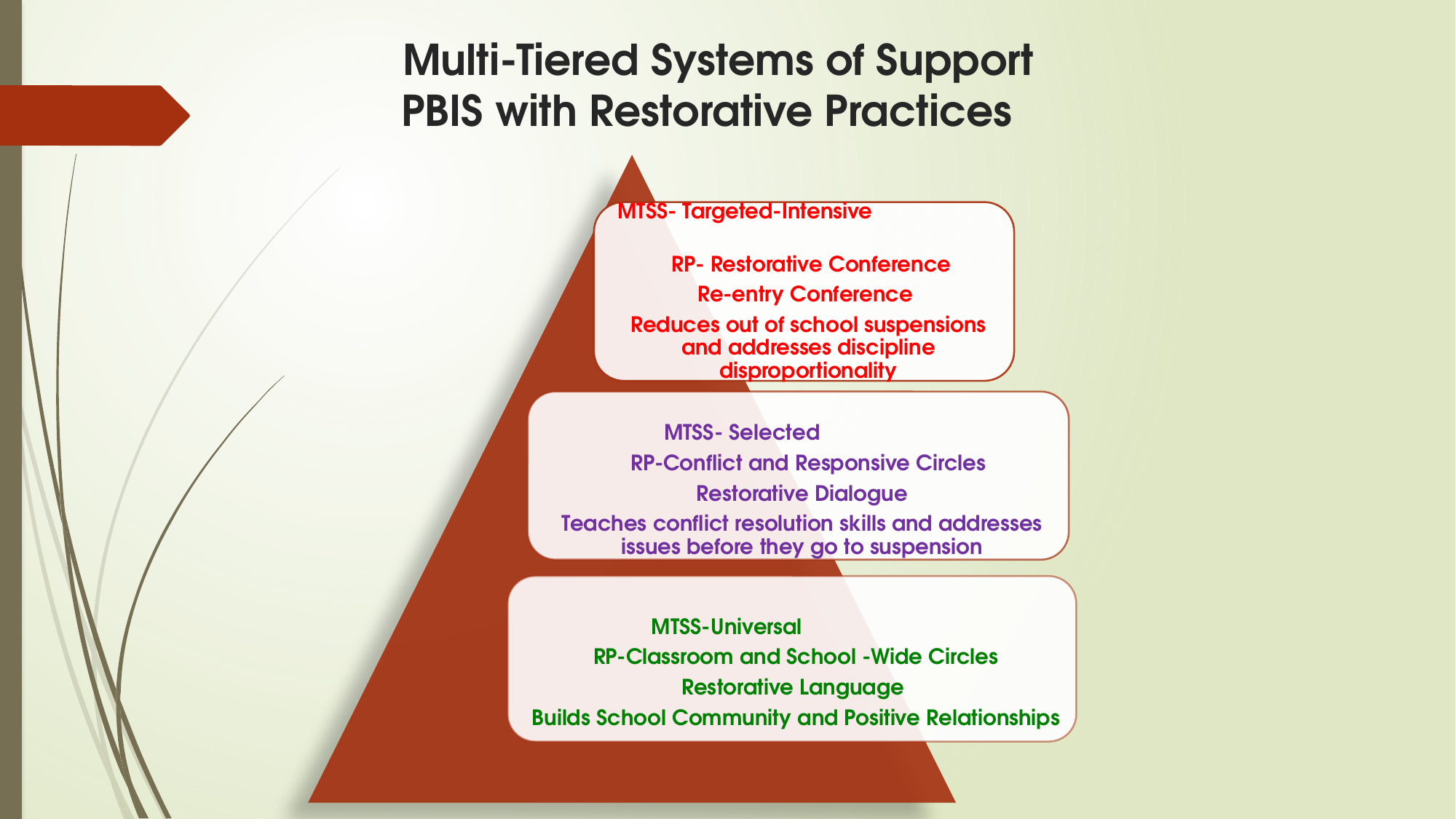

# Multi-Tiered Systems of Support PBIS with Restorative Practices
MTSS- Targeted-Intensive
  RP- Restorative Conference
Re-entry Conference
Reduces out of school suspensions and addresses discipline disproportionality

MTSS- Selected
  RP-Conflict and Responsive Circles
Restorative Dialogue
Teaches conflict resolution skills and addresses issues before they go to suspension

MTSS-Universal
 RP-Classroom and School -Wide Circles
Restorative Language
Builds School Community and Positive Relationships